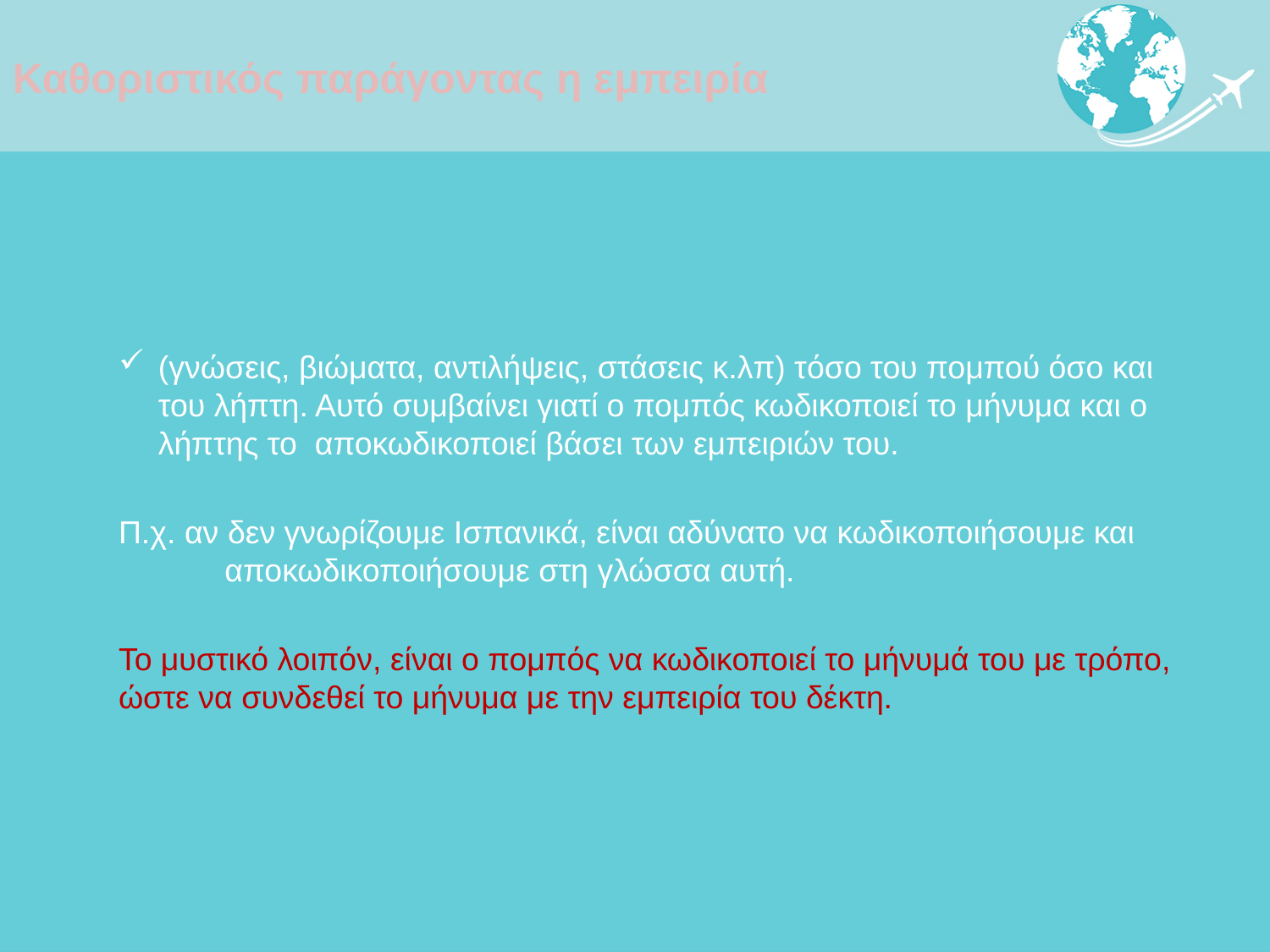

# Καθοριστικός παράγοντας η εμπειρία

(γνώσεις, βιώματα, αντιλήψεις, στάσεις κ.λπ) τόσο του πομπού όσο και     του λήπτη. Αυτό συμβαίνει γιατί ο πομπός κωδικοποιεί το μήνυμα και ο    λήπτης το  αποκωδικοποιεί βάσει των εμπειριών του.

Π.χ. αν δεν γνωρίζουμε Ισπανικά, είναι αδύνατο να κωδικοποιήσουμε και                   αποκωδικοποιήσουμε στη γλώσσα αυτή.

Το μυστικό λοιπόν, είναι ο πομπός να κωδικοποιεί το μήνυμά του με τρόπο, ώστε να συνδεθεί το μήνυμα με την εμπειρία του δέκτη.